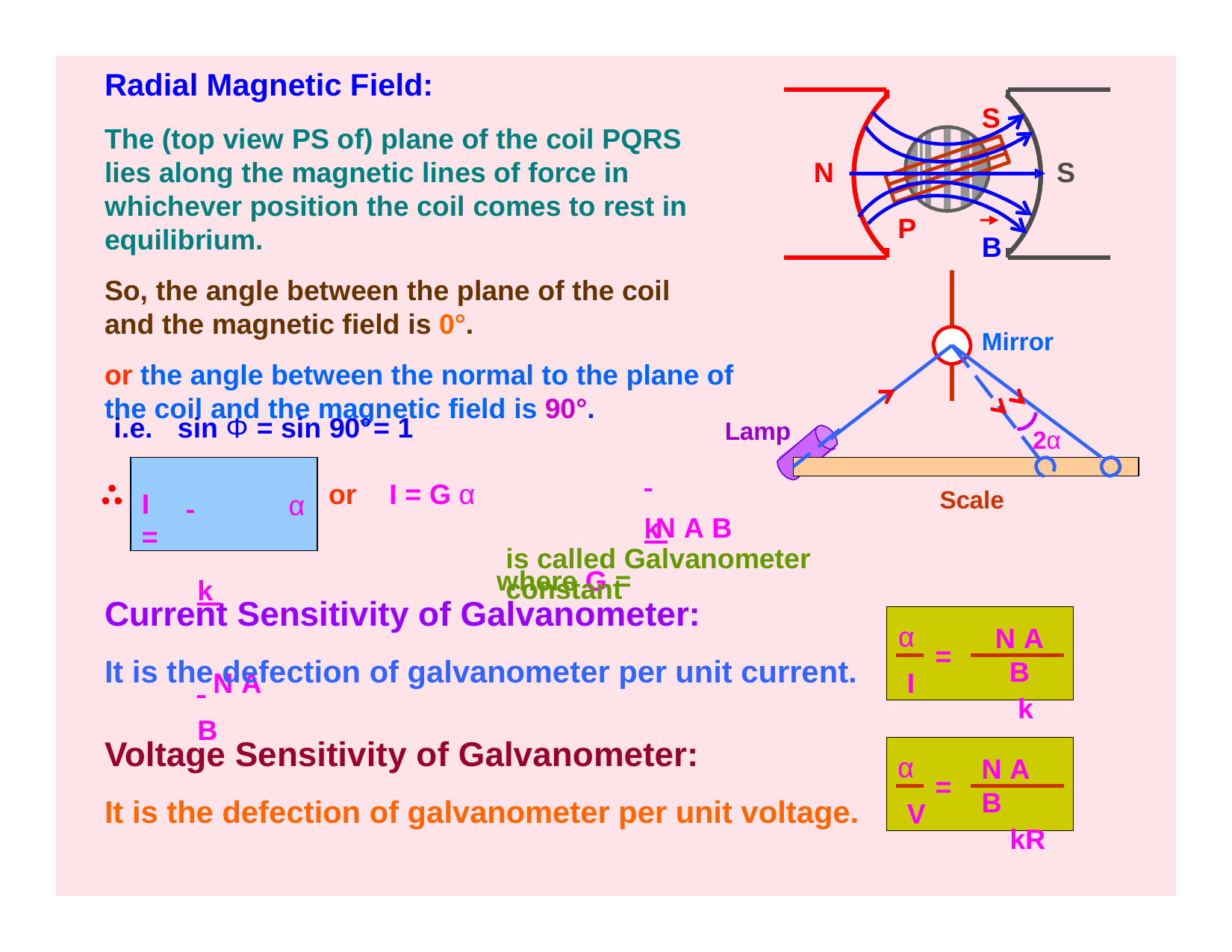

Radial Magnetic Field:
The (top view PS of) plane of the coil PQRS lies along the magnetic lines of force in whichever position the coil comes to rest in equilibrium.
So, the angle between the plane of the coil and the magnetic field is 0°.
or the angle between the normal to the plane of the coil and the magnetic field is 90°.

S

N
S

P

B

Mirror

i.e.	sin Φ = sin 90°= 1

Lamp
2α

 	k
where G =
 		k 	  N A B
or	I = G α
Scale

I =
α

N A B
is called Galvanometer constant
Current Sensitivity of Galvanometer:
It is the defection of galvanometer per unit current.

α
I
N A B
k
=

Voltage Sensitivity of Galvanometer:
It is the defection of galvanometer per unit voltage.

α
V
N A B
kR
=